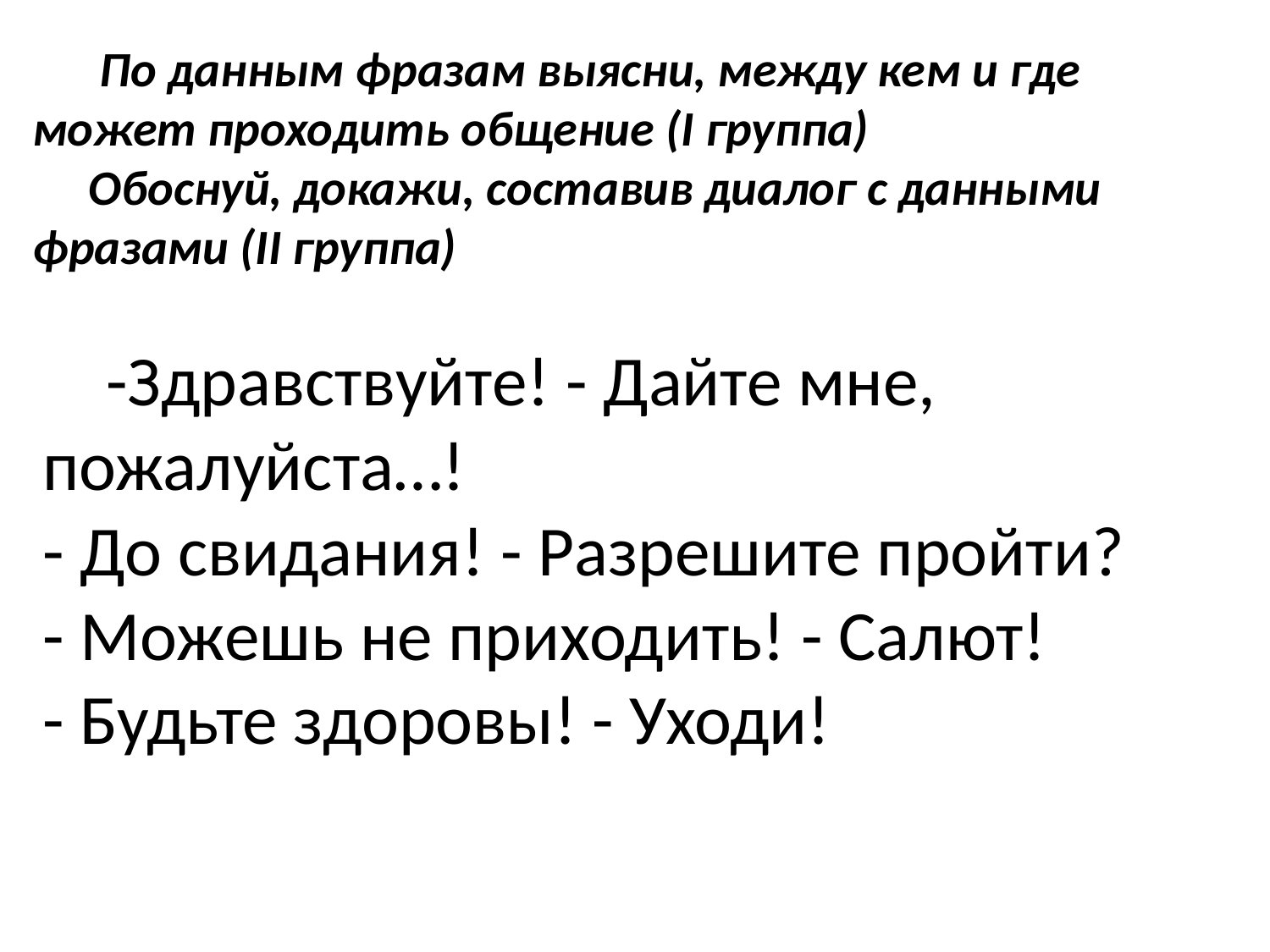

По данным фразам выясни, между кем и где может проходить общение (I группа)
     Обоснуй, докажи, составив диалог с данными фразами (II группа)
    -Здравствуйте! - Дайте мне, пожалуйста…! 
- До свидания! - Разрешите пройти?
- Можешь не приходить! - Салют!
- Будьте здоровы! - Уходи!